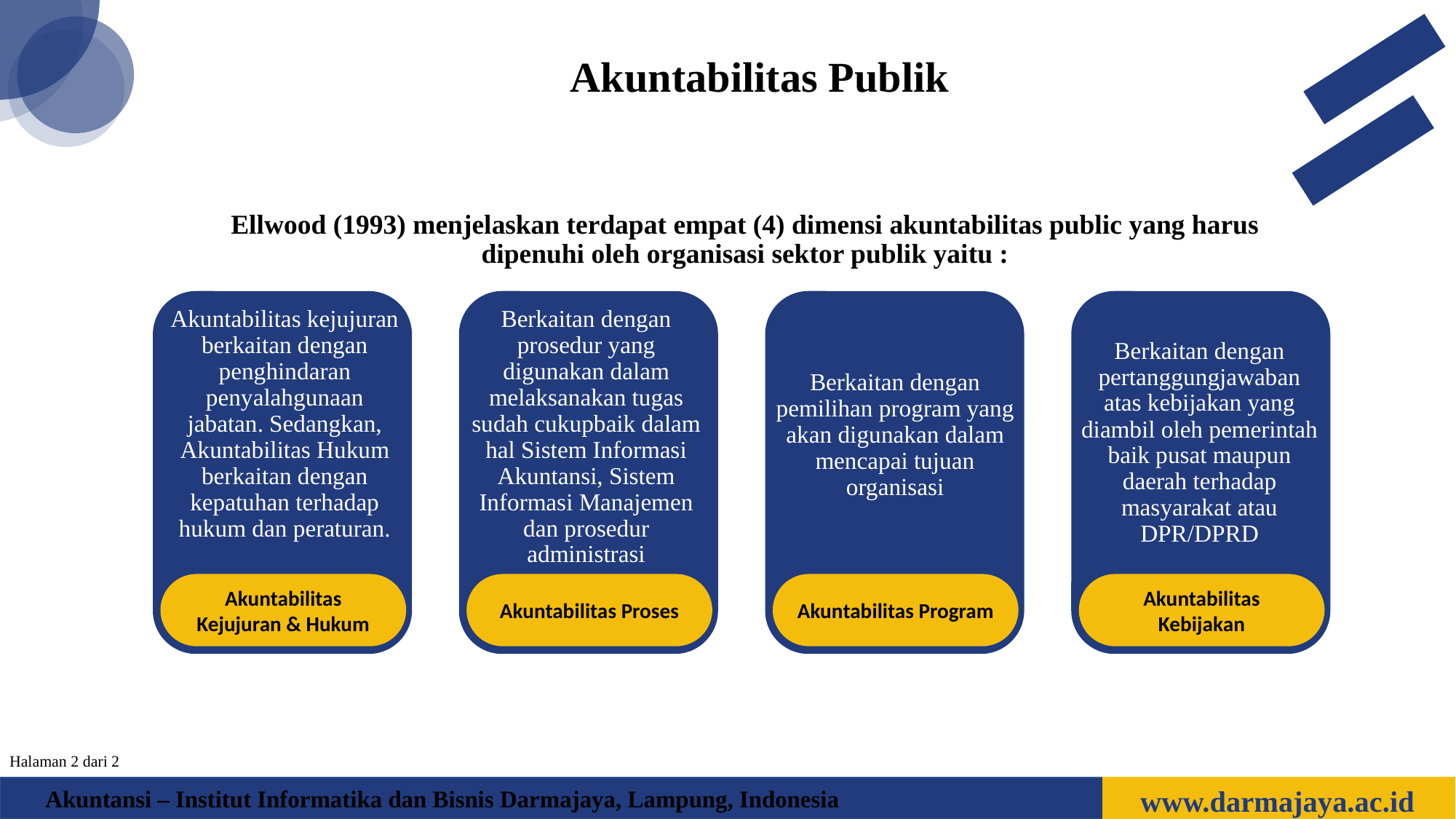

Akuntabilitas Publik

Ellwood (1993) menjelaskan terdapat empat (4) dimensi akuntabilitas public yang harus dipenuhi oleh organisasi sektor publik yaitu :

Akuntabilitas kejujuran berkaitan dengan penghindaran penyalahgunaan jabatan. Sedangkan, Akuntabilitas Hukum berkaitan dengan kepatuhan terhadap hukum dan peraturan.
Akuntabilitas Kejujuran & Hukum

Berkaitan dengan prosedur yang digunakan dalam melaksanakan tugas sudah cukupbaik dalam hal Sistem Informasi Akuntansi, Sistem Informasi Manajemen dan prosedur administrasi
Akuntabilitas Proses

Berkaitan dengan pemilihan program yang akan digunakan dalam mencapai tujuan organisasi
Akuntabilitas Program

Berkaitan dengan pertanggungjawaban atas kebijakan yang diambil oleh pemerintah baik pusat maupun daerah terhadap masyarakat atau DPR/DPRD
Akuntabilitas Kebijakan

Halaman 2 dari 2

www.darmajaya.ac.id
Akuntansi – Institut Informatika dan Bisnis Darmajaya, Lampung, Indonesia